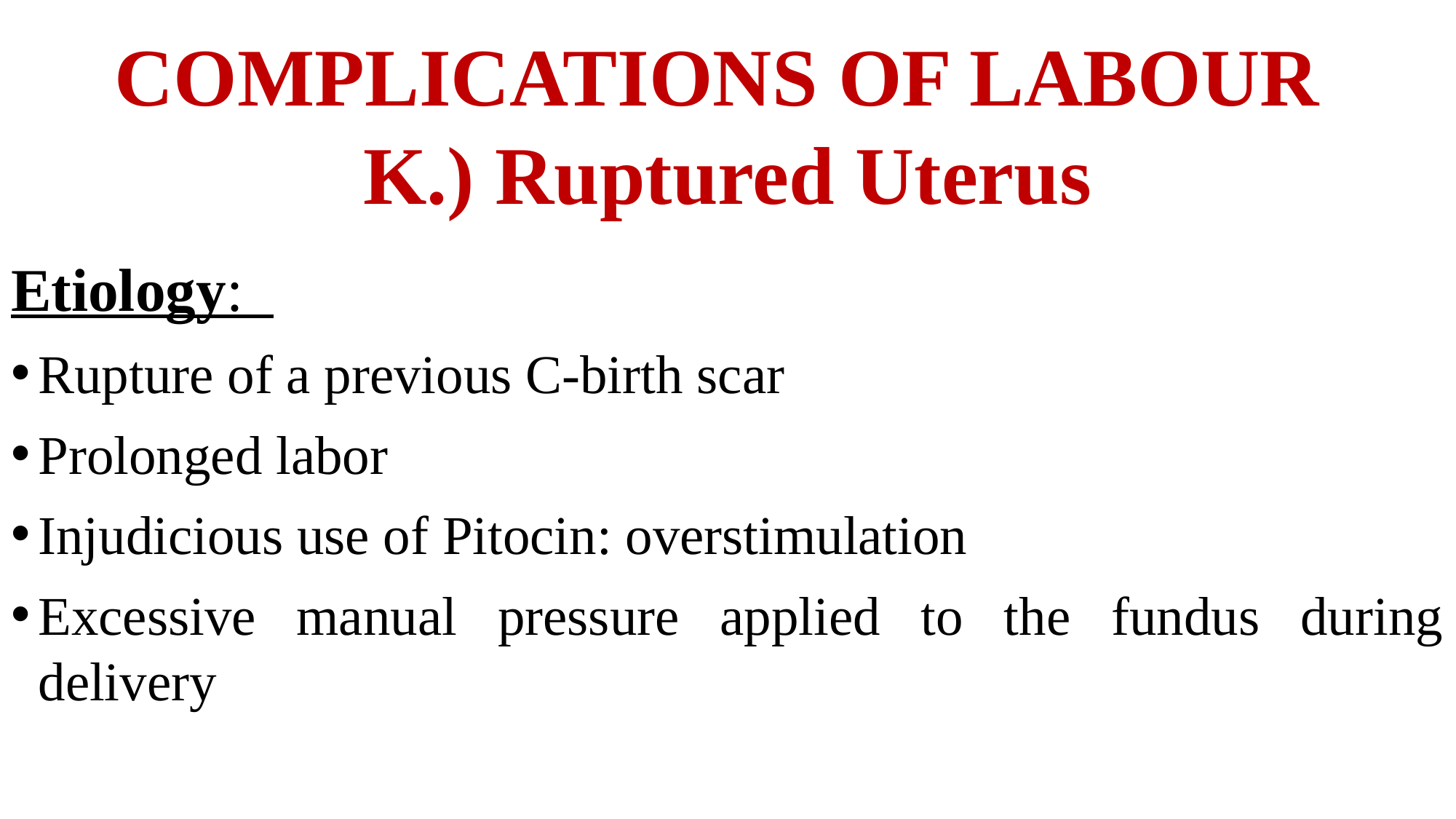

# COMPLICATIONS OF LABOUR K.) Ruptured Uterus
Etiology:
Rupture of a previous C-birth scar
Prolonged labor
Injudicious use of Pitocin: overstimulation
Excessive manual pressure applied to the fundus during delivery